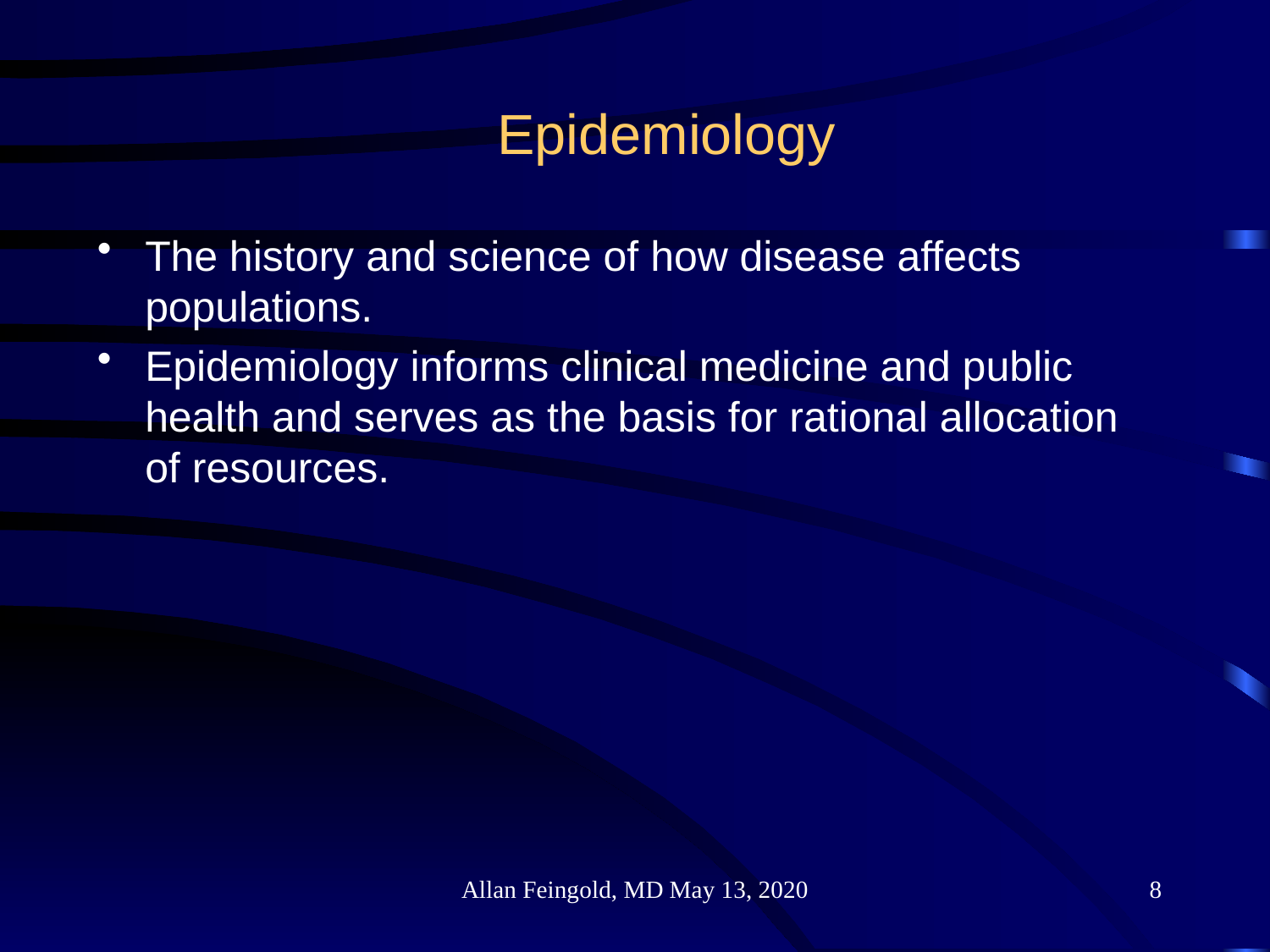

Epidemiology
The history and science of how disease affects populations.
Epidemiology informs clinical medicine and public health and serves as the basis for rational allocation of resources.
Allan Feingold, MD May 13, 2020
8